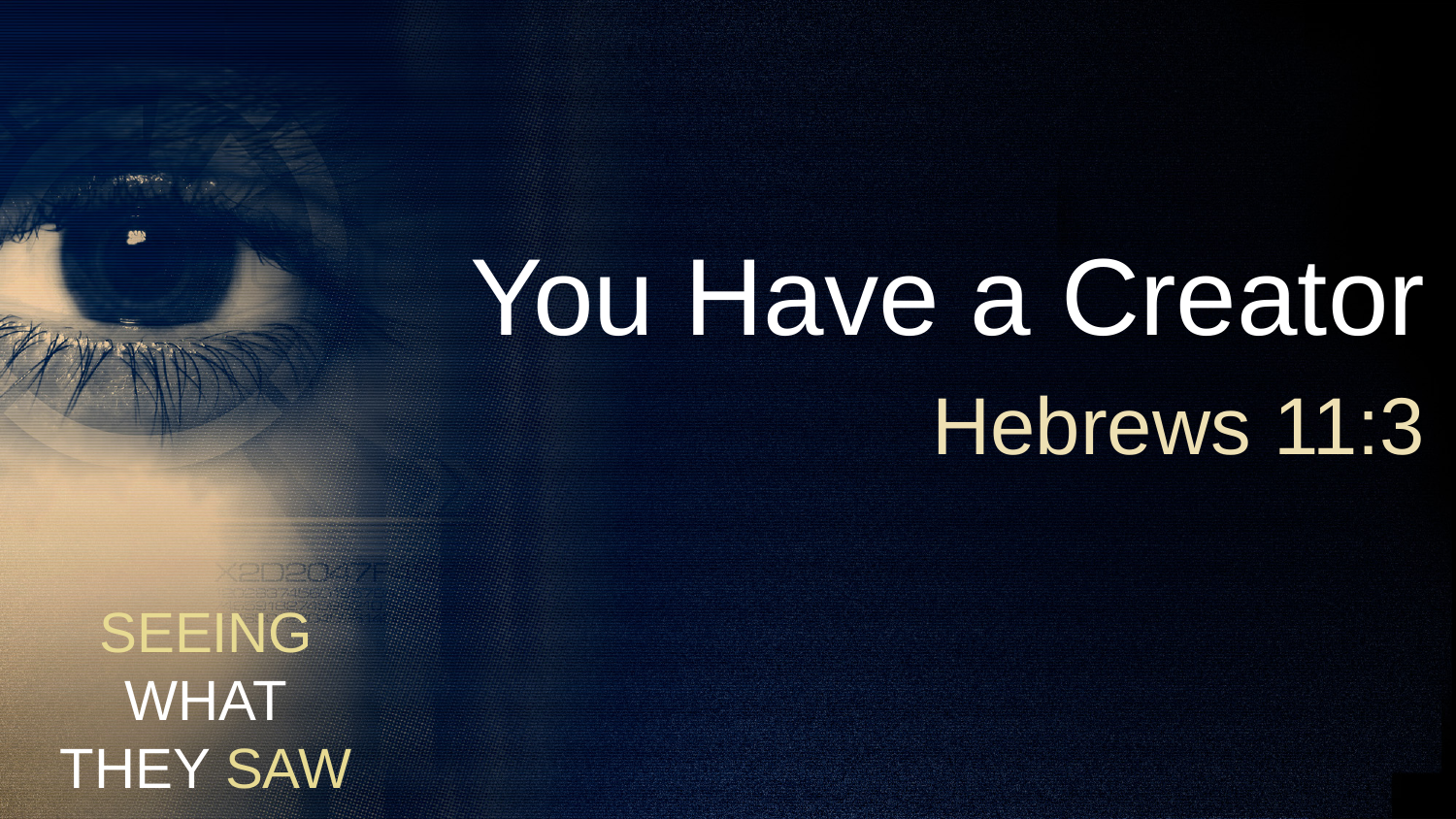

You Have a Creator
Hebrews 11:3

# SEEING WHAT THEY SAW